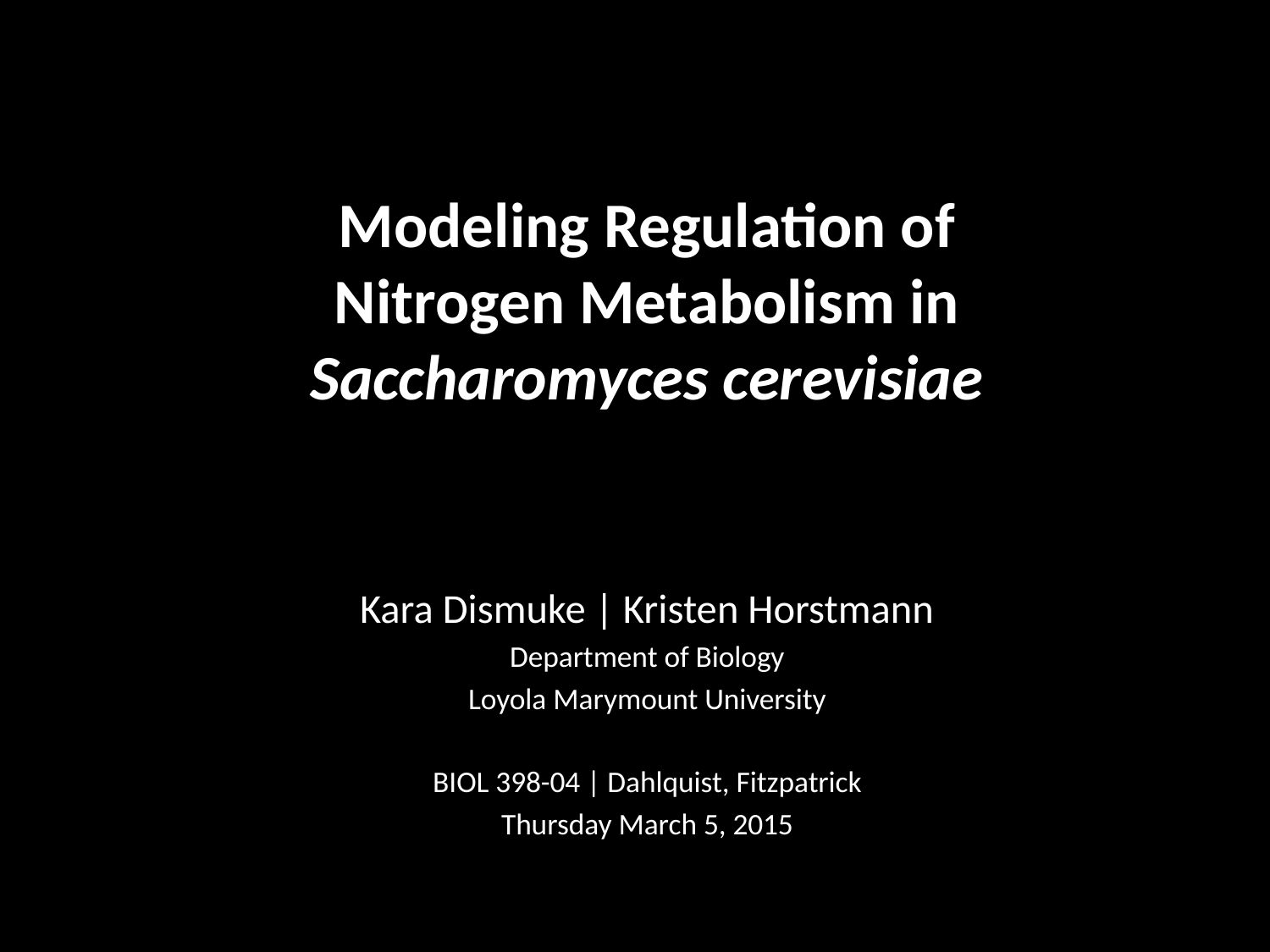

# Modeling Regulation of Nitrogen Metabolism in Saccharomyces cerevisiae
Kara Dismuke | Kristen Horstmann
Department of Biology
Loyola Marymount University

BIOL 398-04 | Dahlquist, Fitzpatrick
Thursday March 5, 2015